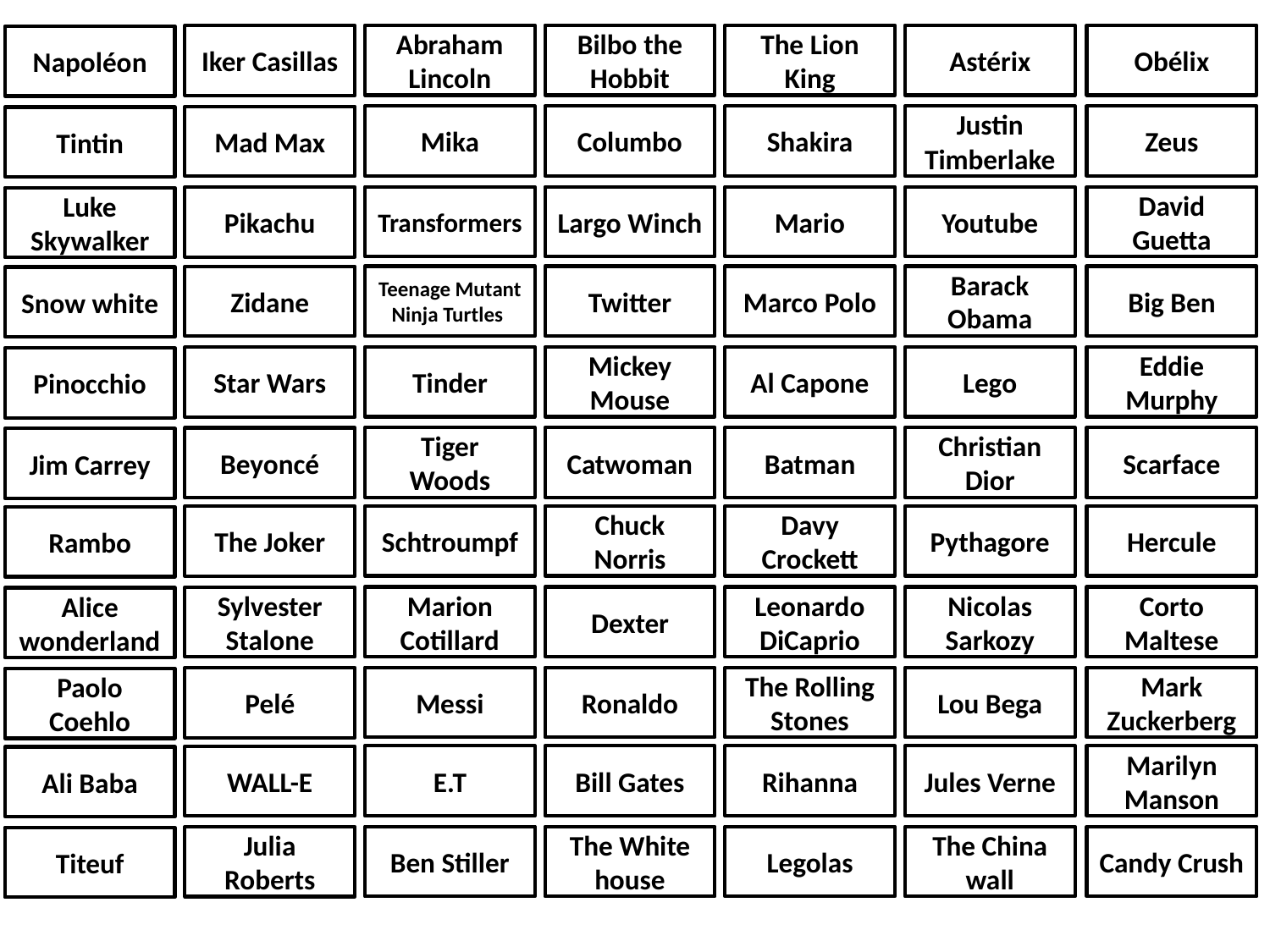

Abraham Lincoln
Bilbo the Hobbit
The Lion King
Astérix
Obélix
Iker Casillas
Napoléon
Mika
Columbo
Shakira
Justin Timberlake
Zeus
Mad Max
Tintin
Transformers
Largo Winch
Mario
Youtube
David Guetta
Pikachu
Luke Skywalker
Teenage Mutant Ninja Turtles
Twitter
Marco Polo
Barack Obama
Big Ben
Zidane
Snow white
Tinder
Mickey Mouse
Al Capone
Lego
Eddie Murphy
Star Wars
Pinocchio
Tiger Woods
Catwoman
Batman
Christian Dior
Scarface
Beyoncé
Jim Carrey
Schtroumpf
Chuck Norris
Davy Crockett
Pythagore
Hercule
The Joker
Rambo
Marion Cotillard
Dexter
Leonardo DiCaprio
Nicolas Sarkozy
Corto Maltese
Sylvester Stalone
Alice wonderland
Messi
Ronaldo
The Rolling Stones
Lou Bega
Mark Zuckerberg
Pelé
Paolo Coehlo
E.T
Bill Gates
Rihanna
Jules Verne
Marilyn Manson
WALL-E
Ali Baba
Ben Stiller
The White house
Legolas
The China wall
Candy Crush
Julia Roberts
Titeuf